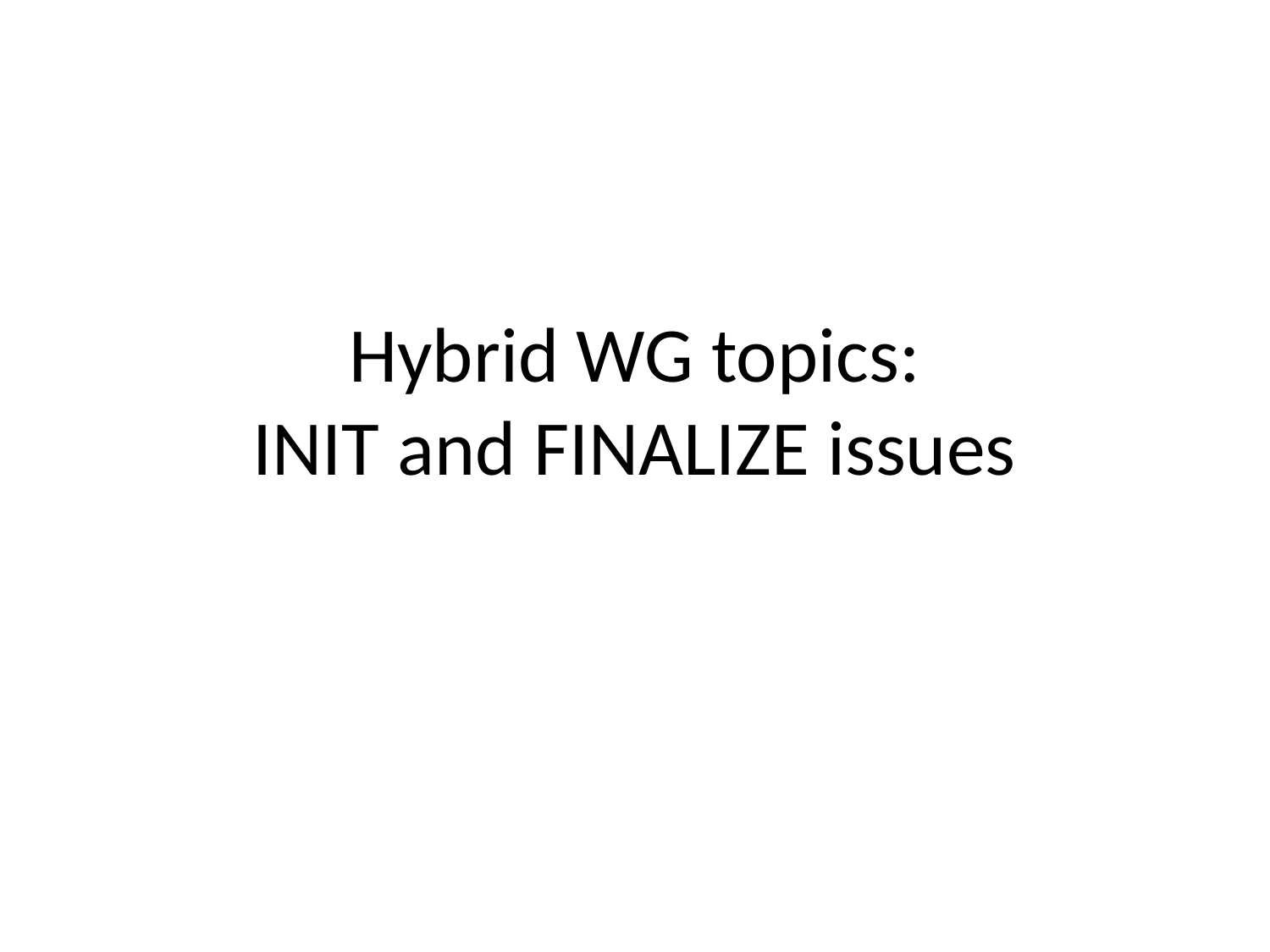

# Hybrid WG topics: INIT and FINALIZE issues